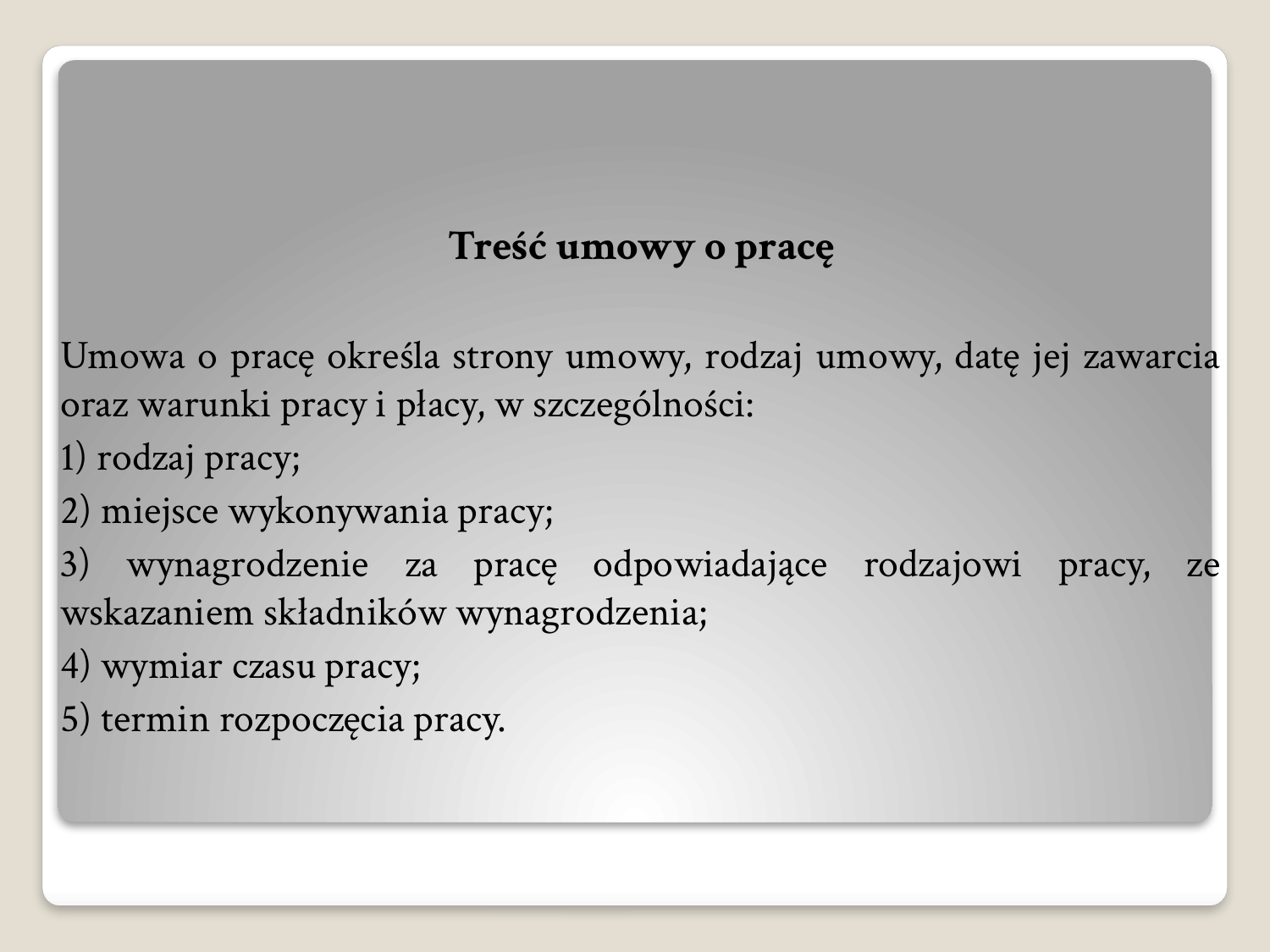

Treść umowy o pracę

Umowa o pracę określa strony umowy, rodzaj umowy, datę jej zawarcia oraz warunki pracy i płacy, w szczególności:
1) rodzaj pracy;
2) miejsce wykonywania pracy;
3) wynagrodzenie za pracę odpowiadające rodzajowi pracy, ze wskazaniem składników wynagrodzenia;
4) wymiar czasu pracy;
5) termin rozpoczęcia pracy.